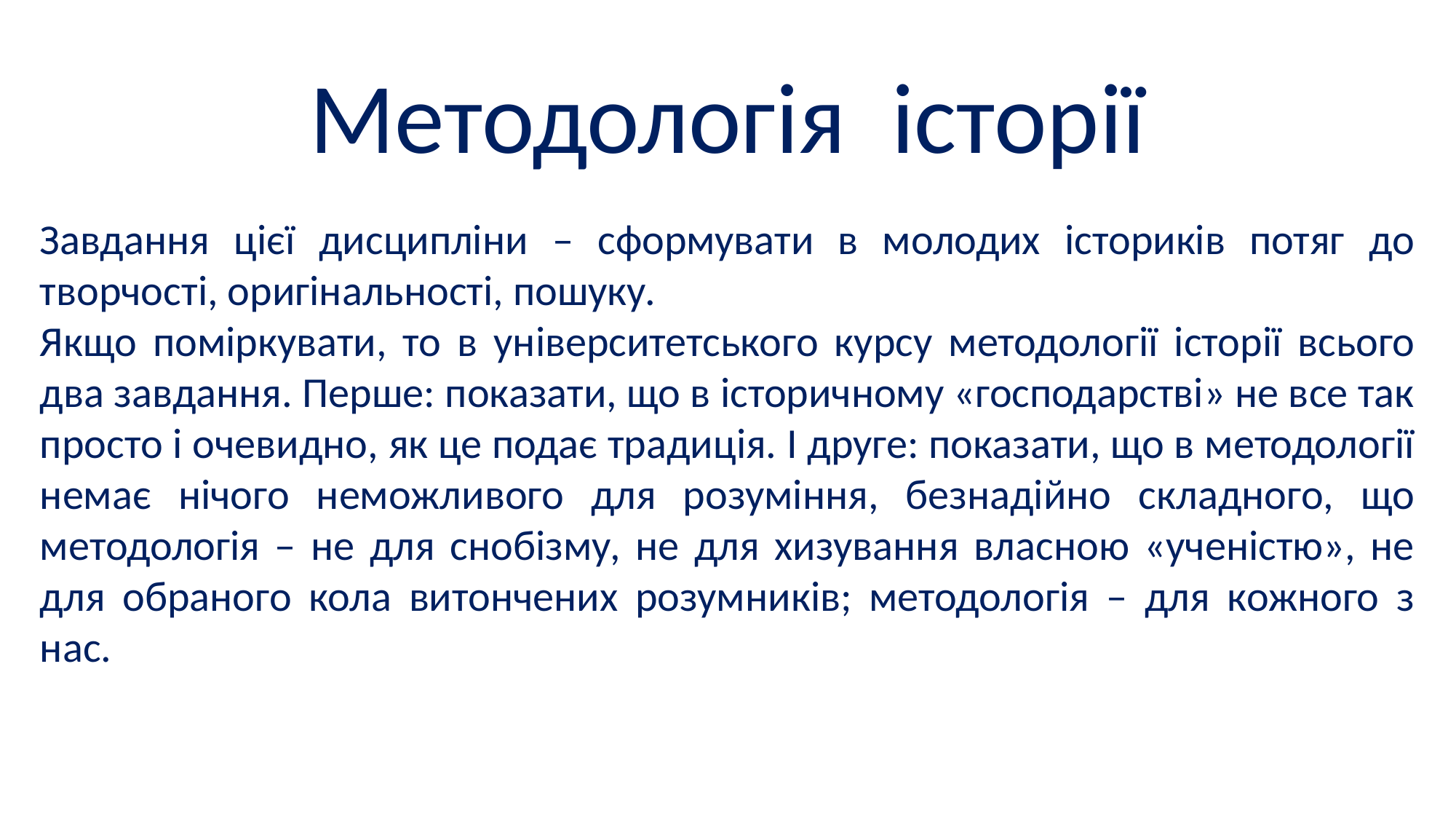

# Методологія  історії
Завдання цієї дисципліни – сформувати в молодих істориків потяг до творчості, оригінальності, пошуку.
Якщо поміркувати, то в університетського курсу методології історії всього два завдання. Перше: показати, що в історичному «господарстві» не все так просто і очевидно, як це подає традиція. І друге: показати, що в методології немає нічого неможливого для розуміння, безнадійно складного, що методологія – не для снобізму, не для хизування власною «ученістю», не для обраного кола витончених розумників; методологія – для кожного з нас.